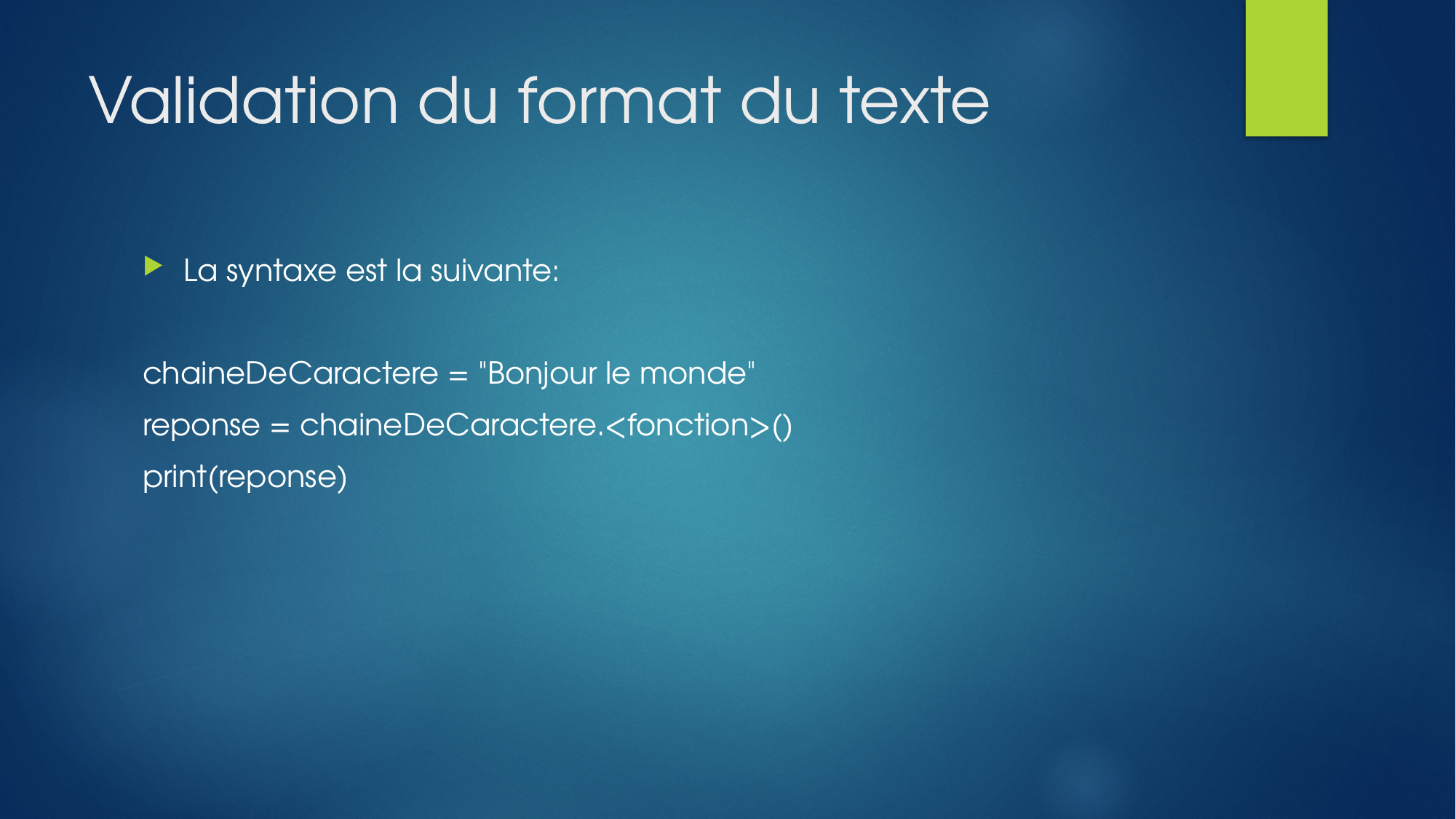

# Validation du format du texte
La syntaxe est la suivante:

chaineDeCaractere = "Bonjour le monde"
reponse = chaineDeCaractere.<fonction>()
print(reponse)